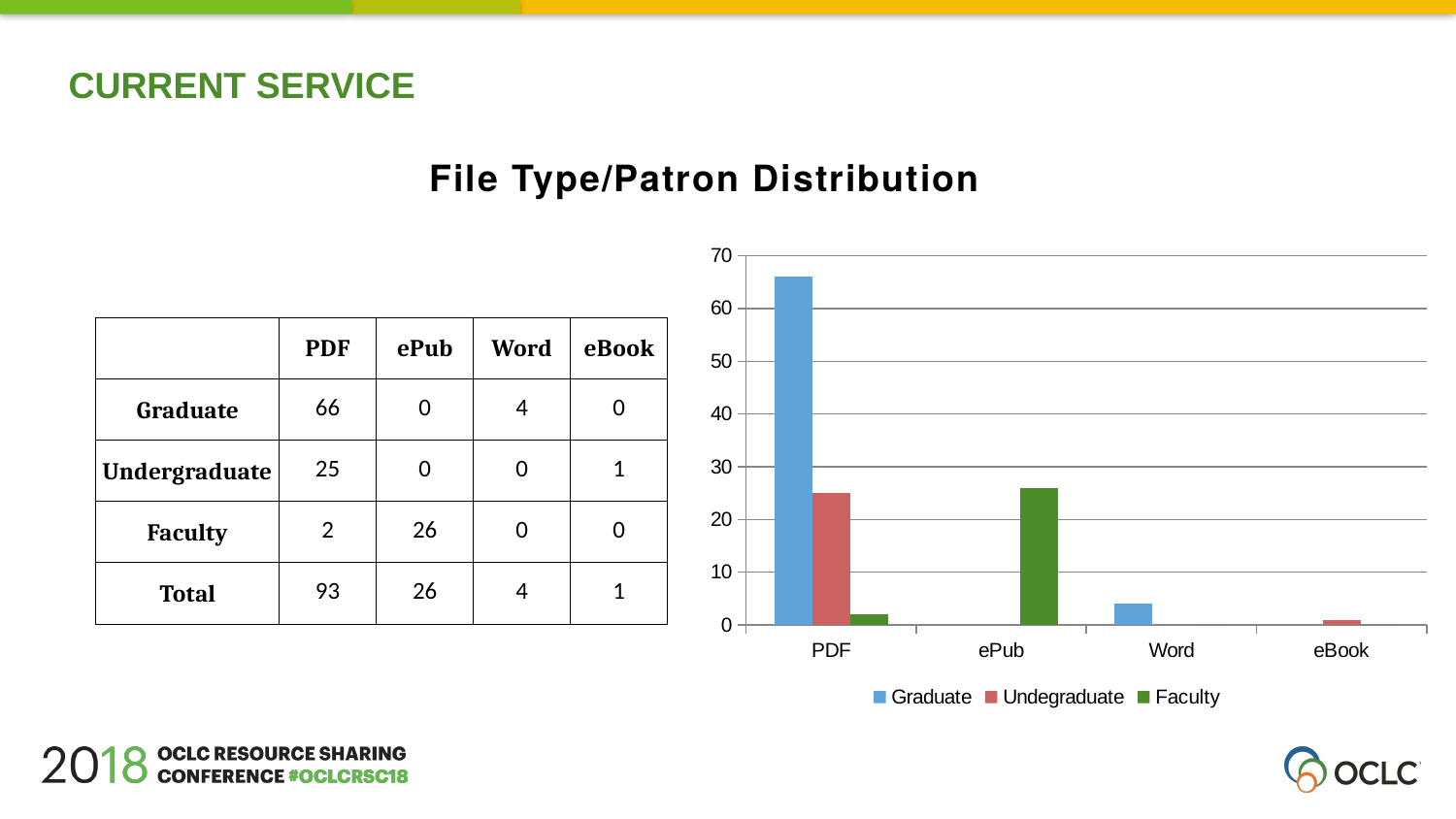

CURRENT SERVICE
File Type/Patron Distribution

### Chart

| Category | Graduate | Undegraduate | Faculty |
|---|---|---|---|
| PDF | 66.0 | 25.0 | 2.0 |
| ePub | 0.0 | 0.0 | 26.0 |
| Word | 4.0 | 0.0 | 0.0 |
| eBook | 0.0 | 1.0 | 0.0 |
|  | PDF | ePub | Word | eBook |
| --- | --- | --- | --- | --- |
| Graduate | 66 | 0 | 4 | 0 |
| Undergraduate | 25 | 0 | 0 | 1 |
| Faculty | 2 | 26 | 0 | 0 |
| Total | 93 | 26 | 4 | 1 |